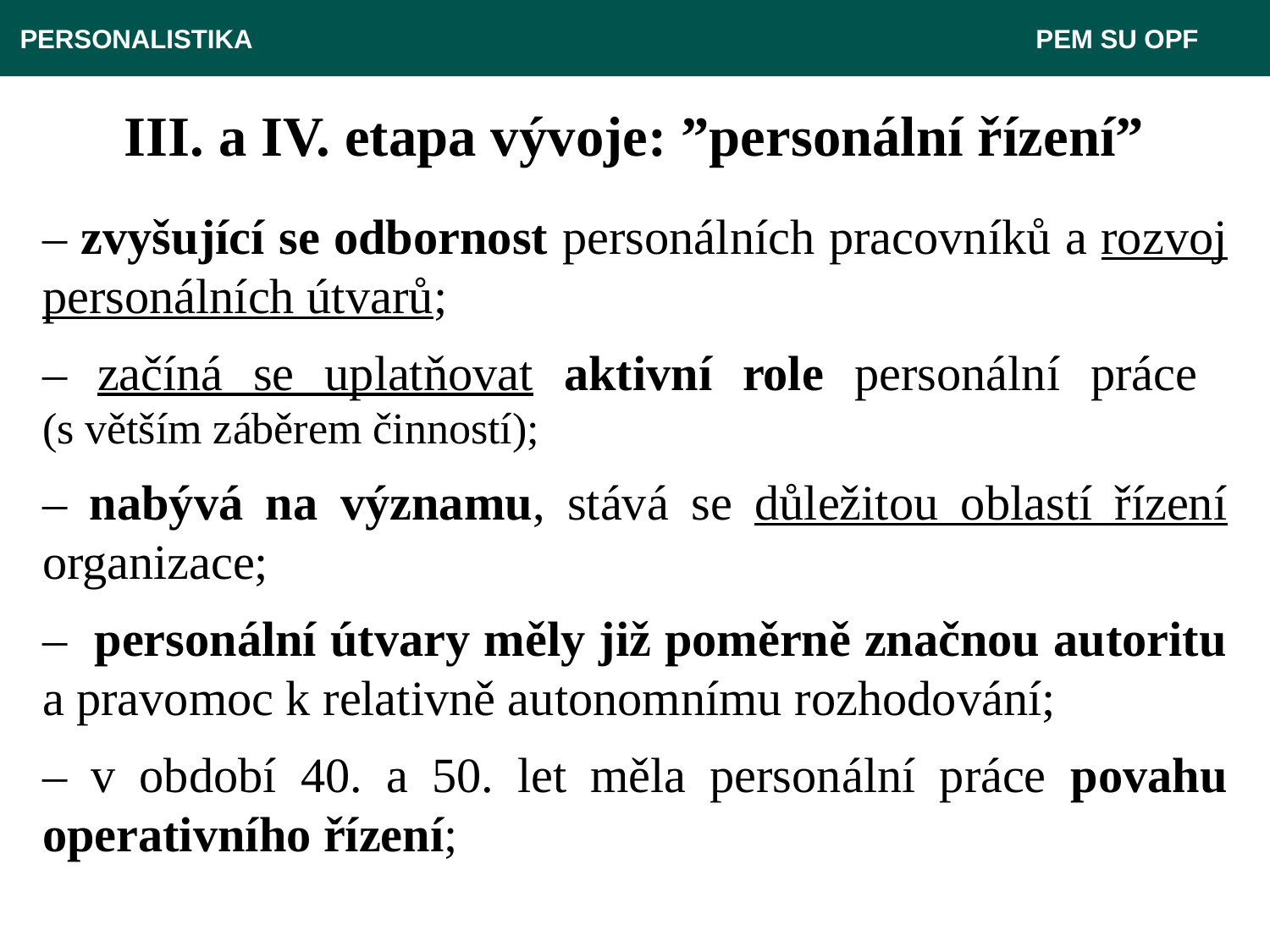

PERSONALISTIKA 							 PEM SU OPF
III. a IV. etapa vývoje: ”personální řízení”
– zvyšující se odbornost personálních pracovníků a rozvoj personálních útvarů;
– začíná se uplatňovat aktivní role personální práce
(s větším záběrem činností);
– nabývá na významu, stává se důležitou oblastí řízení organizace;
–  personální útvary měly již poměrně značnou autoritu a pravomoc k relativně autonomnímu rozhodování;
– v období 40. a 50. let měla personální práce povahu operativního řízení;